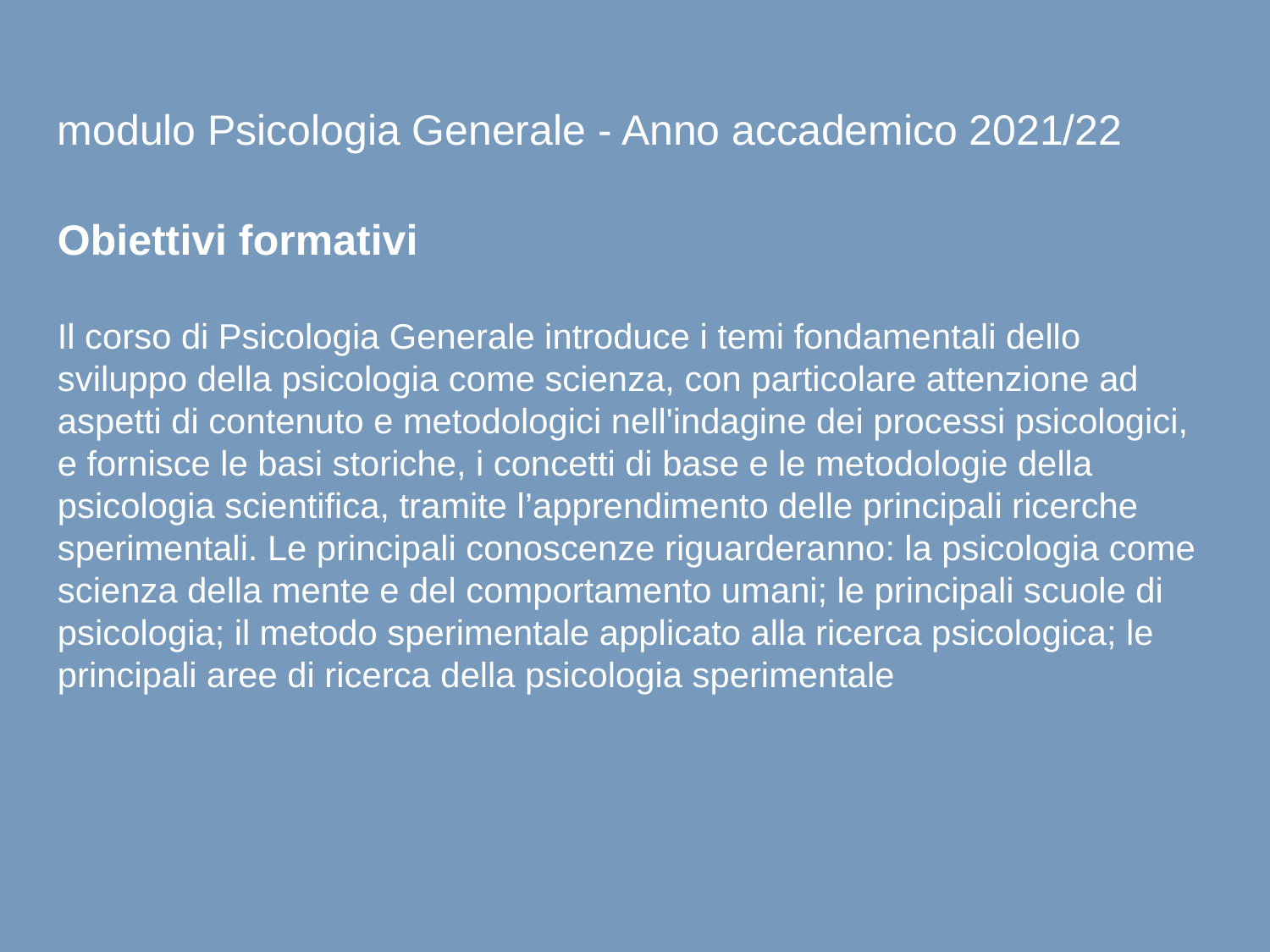

modulo Psicologia Generale - Anno accademico 2021/22

Obiettivi formativi

Il corso di Psicologia Generale introduce i temi fondamentali dello sviluppo della psicologia come scienza, con particolare attenzione ad aspetti di contenuto e metodologici nell'indagine dei processi psicologici, e fornisce le basi storiche, i concetti di base e le metodologie della psicologia scientifica, tramite l’apprendimento delle principali ricerche sperimentali. Le principali conoscenze riguarderanno: la psicologia come scienza della mente e del comportamento umani; le principali scuole di psicologia; il metodo sperimentale applicato alla ricerca psicologica; le principali aree di ricerca della psicologia sperimentale